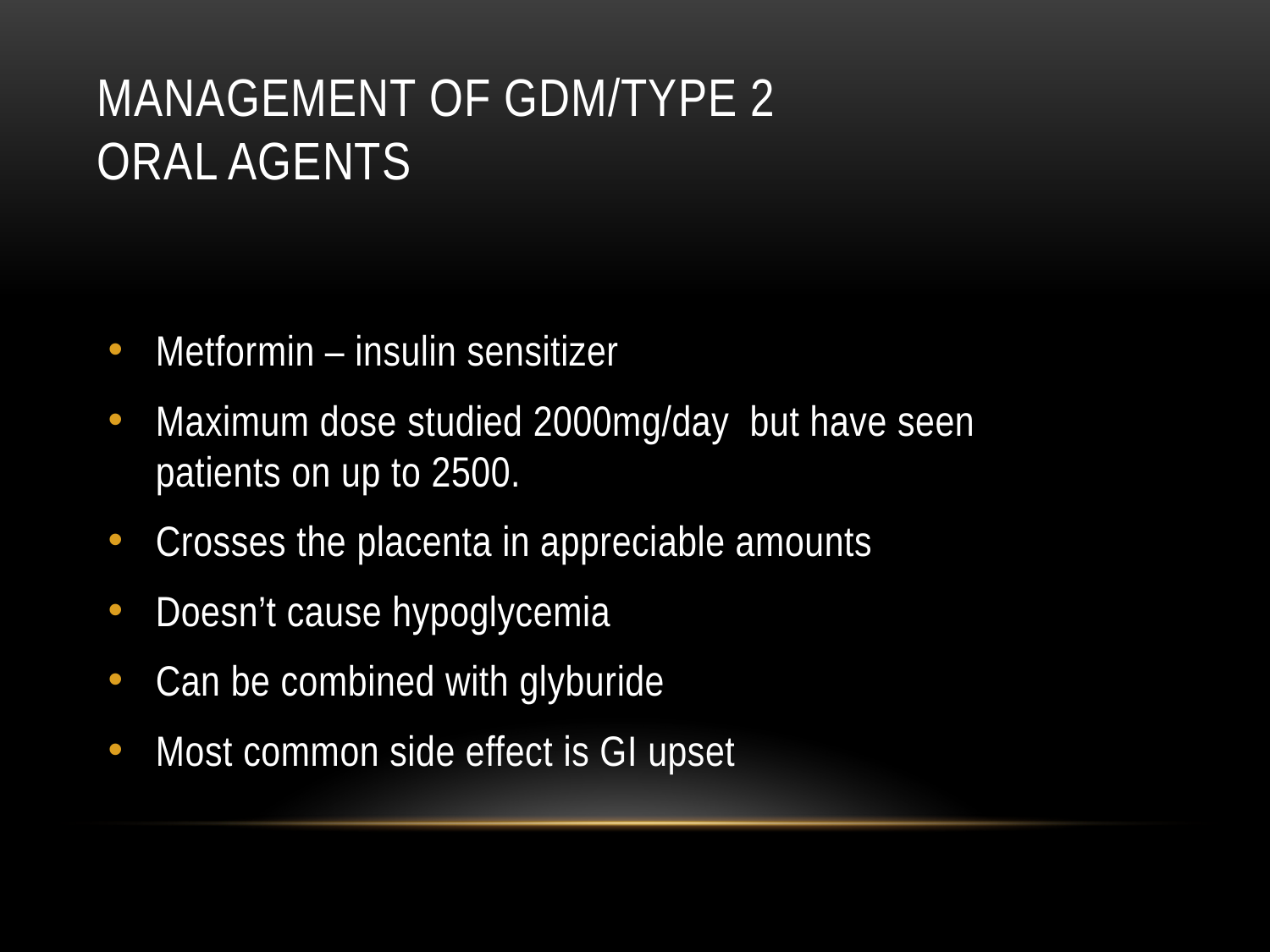

# Management of GDM/type 2 oral agents
Metformin – insulin sensitizer
Maximum dose studied 2000mg/day  but have seen patients on up to 2500.
Crosses the placenta in appreciable amounts
Doesn’t cause hypoglycemia
Can be combined with glyburide
Most common side effect is GI upset